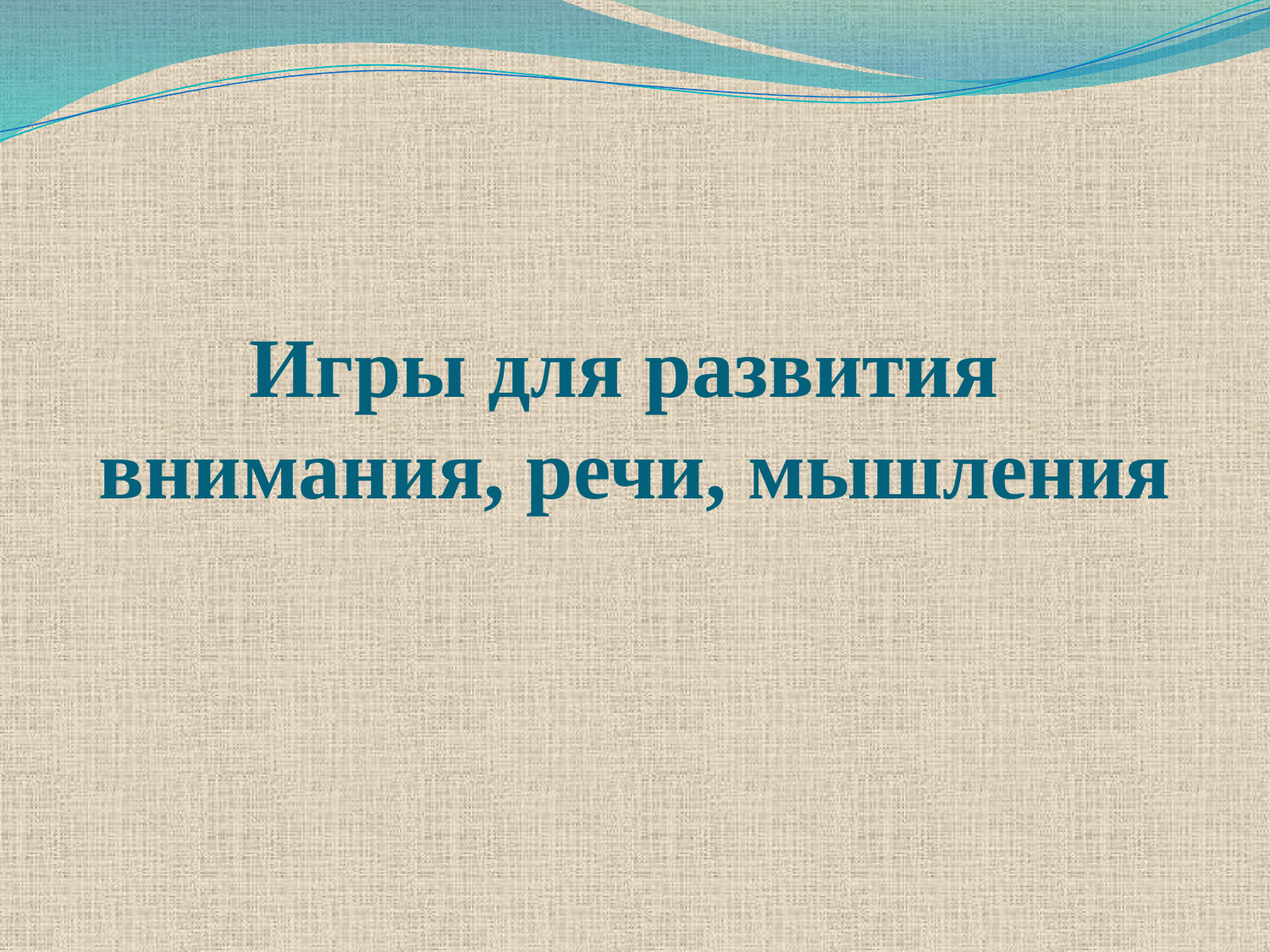

# Игры для развития внимания, речи, мышления